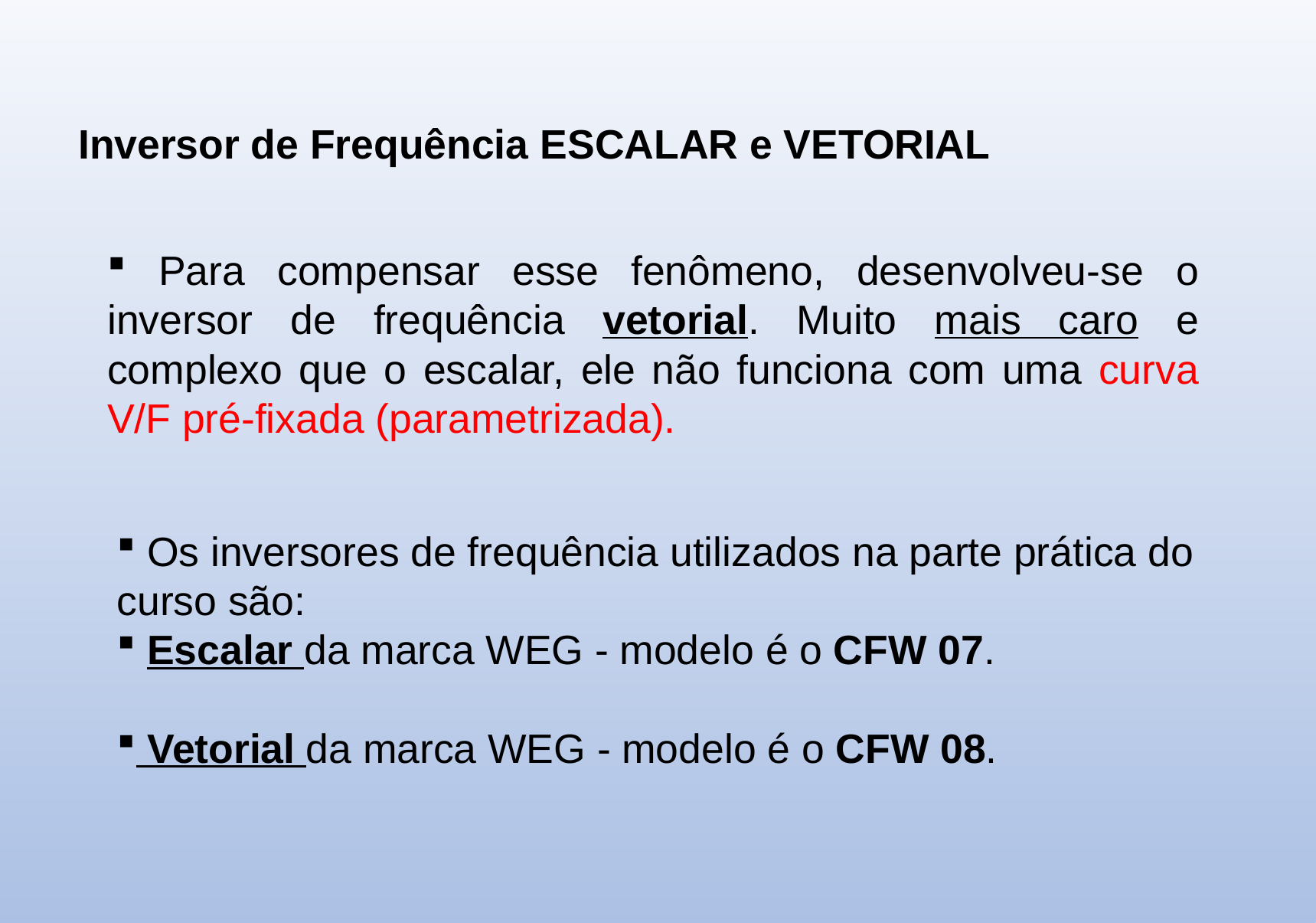

Inversor de Frequência Escalar e Vetorial
 Para compensar esse fenômeno, desenvolveu-se o inversor de frequência vetorial. Muito mais caro e complexo que o escalar, ele não funciona com uma curva V/F pré-fixada (parametrizada).

 Os inversores de frequência utilizados na parte prática do curso são:
 Escalar da marca WEG - modelo é o CFW 07.

 Vetorial da marca WEG - modelo é o CFW 08.